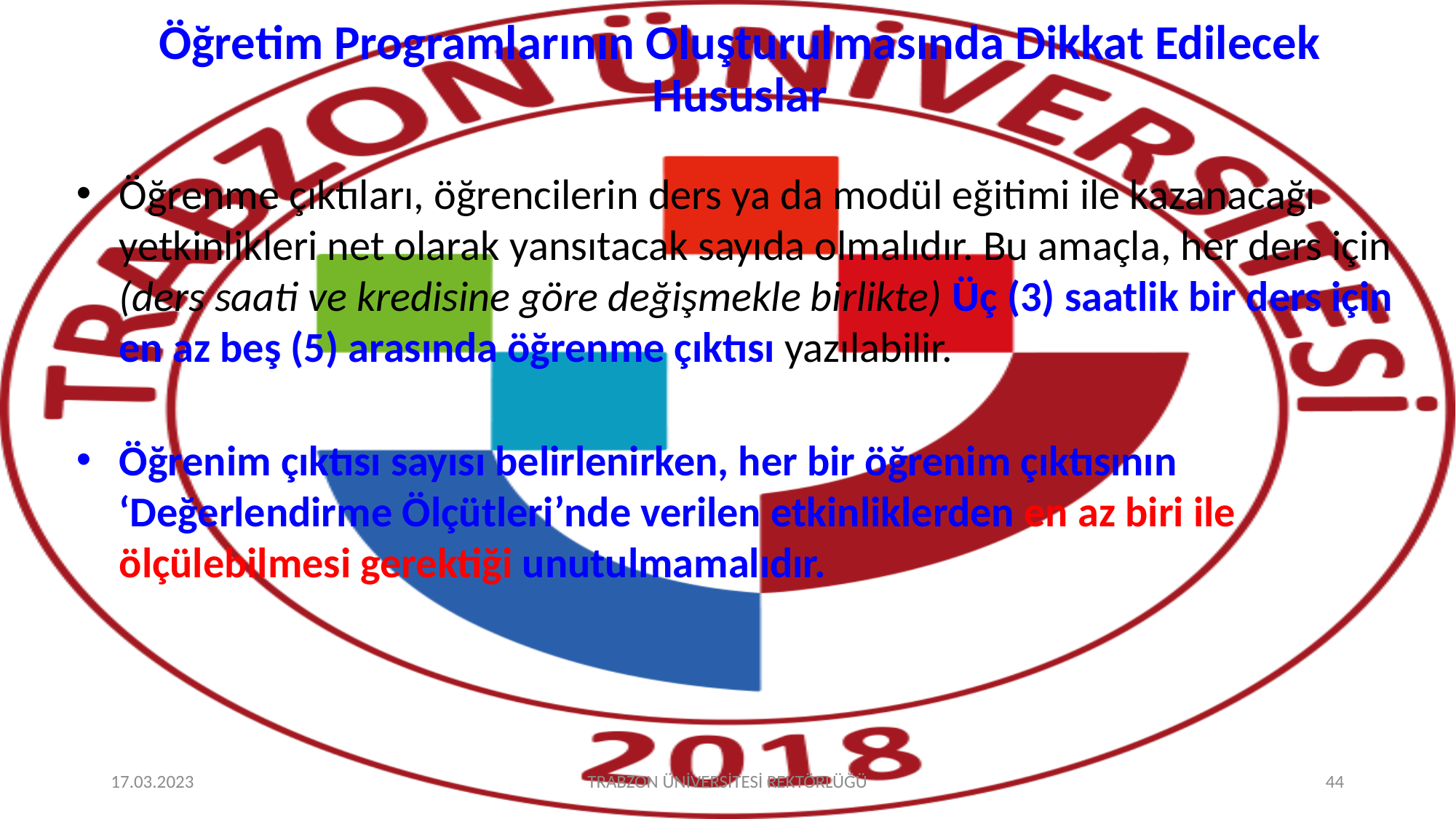

# Öğretim Programlarının Oluşturulmasında Dikkat Edilecek Hususlar
Öğrenme çıktıları, öğrencilerin ders ya da modül eğitimi ile kazanacağı yetkinlikleri net olarak yansıtacak sayıda olmalıdır. Bu amaçla, her ders için (ders saati ve kredisine göre değişmekle birlikte) Üç (3) saatlik bir ders için en az beş (5) arasında öğrenme çıktısı yazılabilir.

Öğrenim çıktısı sayısı belirlenirken, her bir öğrenim çıktısının ‘Değerlendirme Ölçütleri’nde verilen etkinliklerden en az biri ile ölçülebilmesi gerektiği unutulmamalıdır.

17.03.2023
TRABZON ÜNİVERSİTESİ REKTÖRLÜĞÜ
44